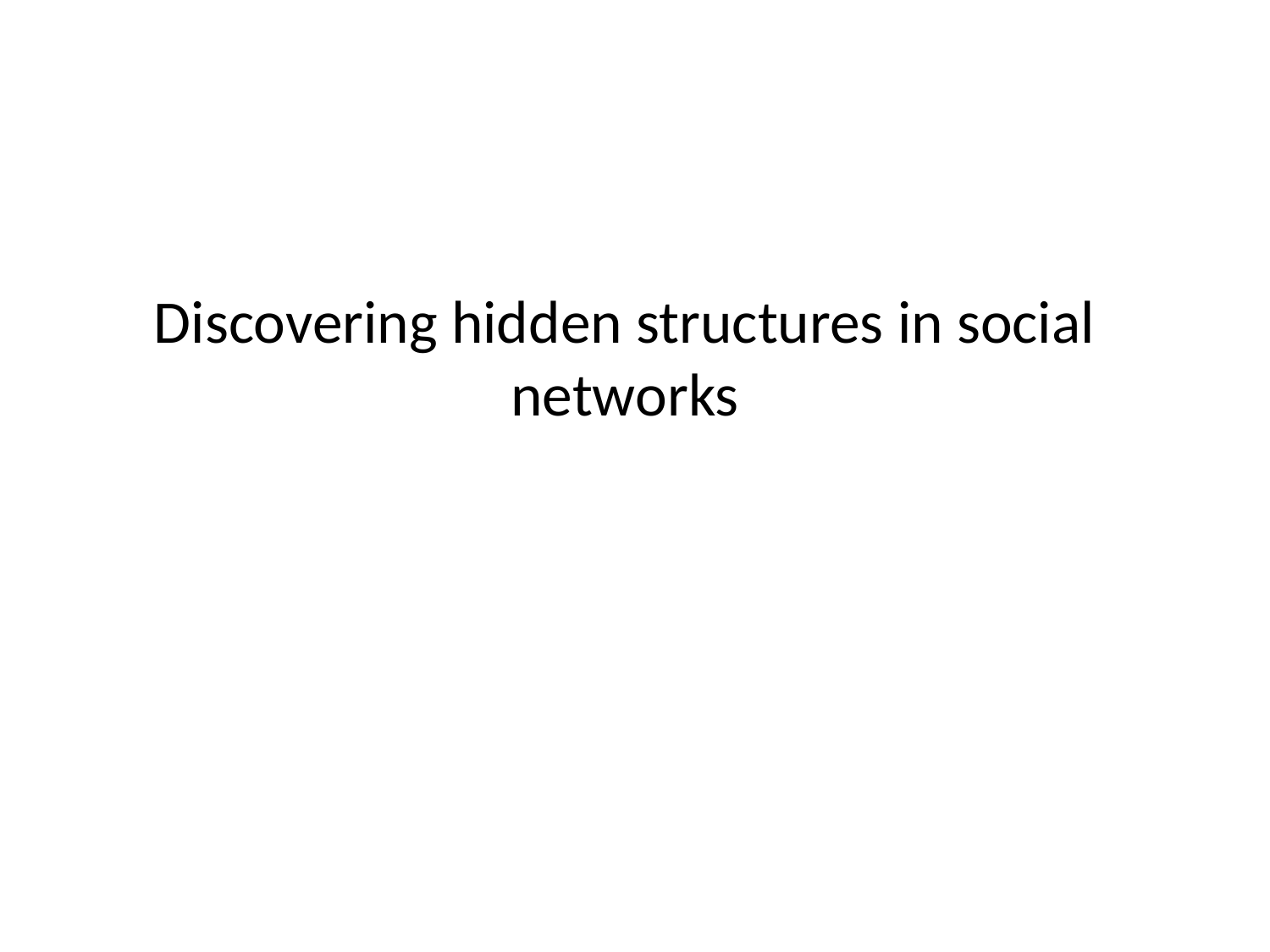

# Discovering hidden structures in social networks